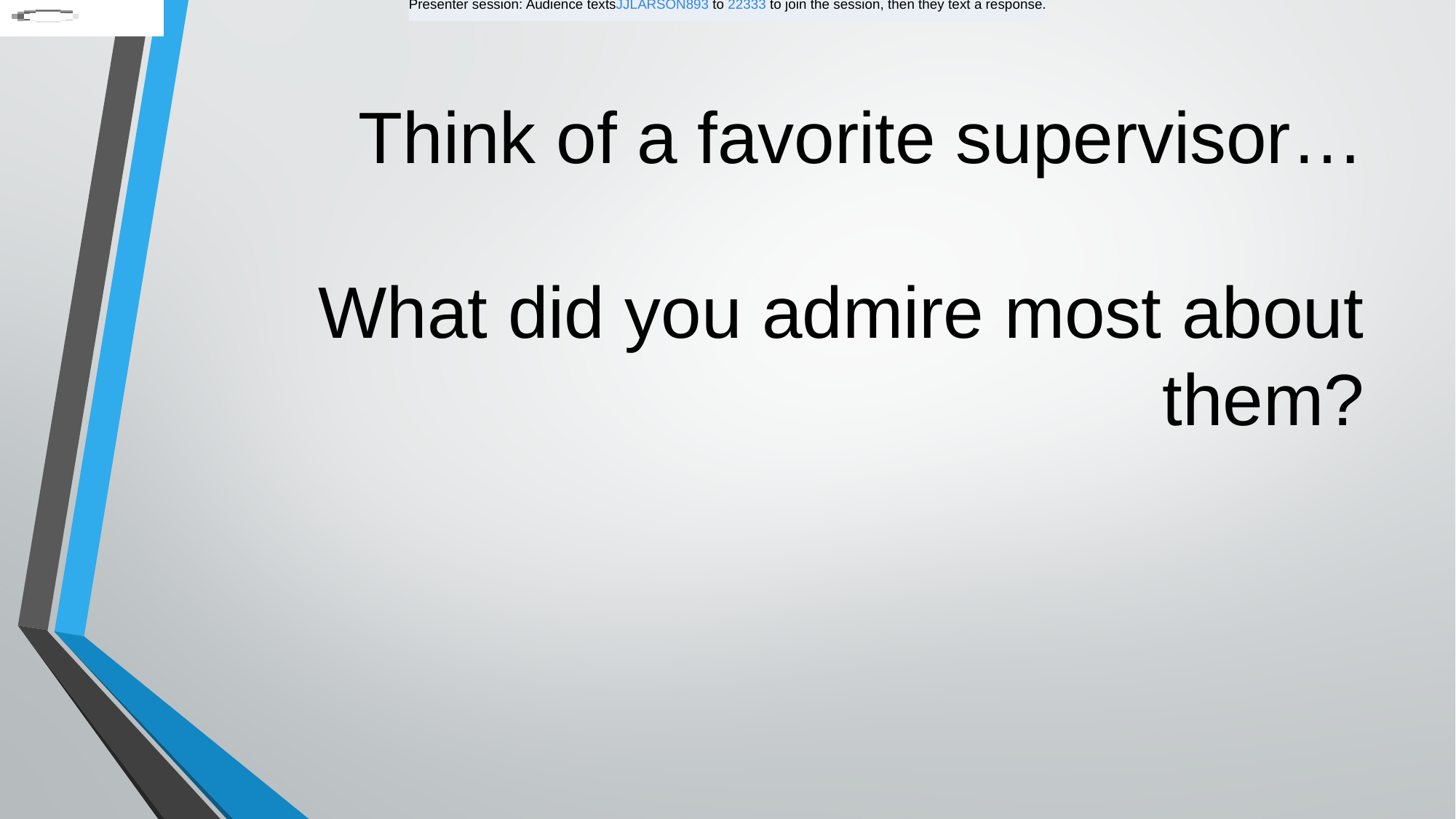

Text messaging
Presenter session: Audience textsJJLARSON893 to 22333 to join the session, then they text a response.
# Think of a favorite supervisor… What did you admire most about them?